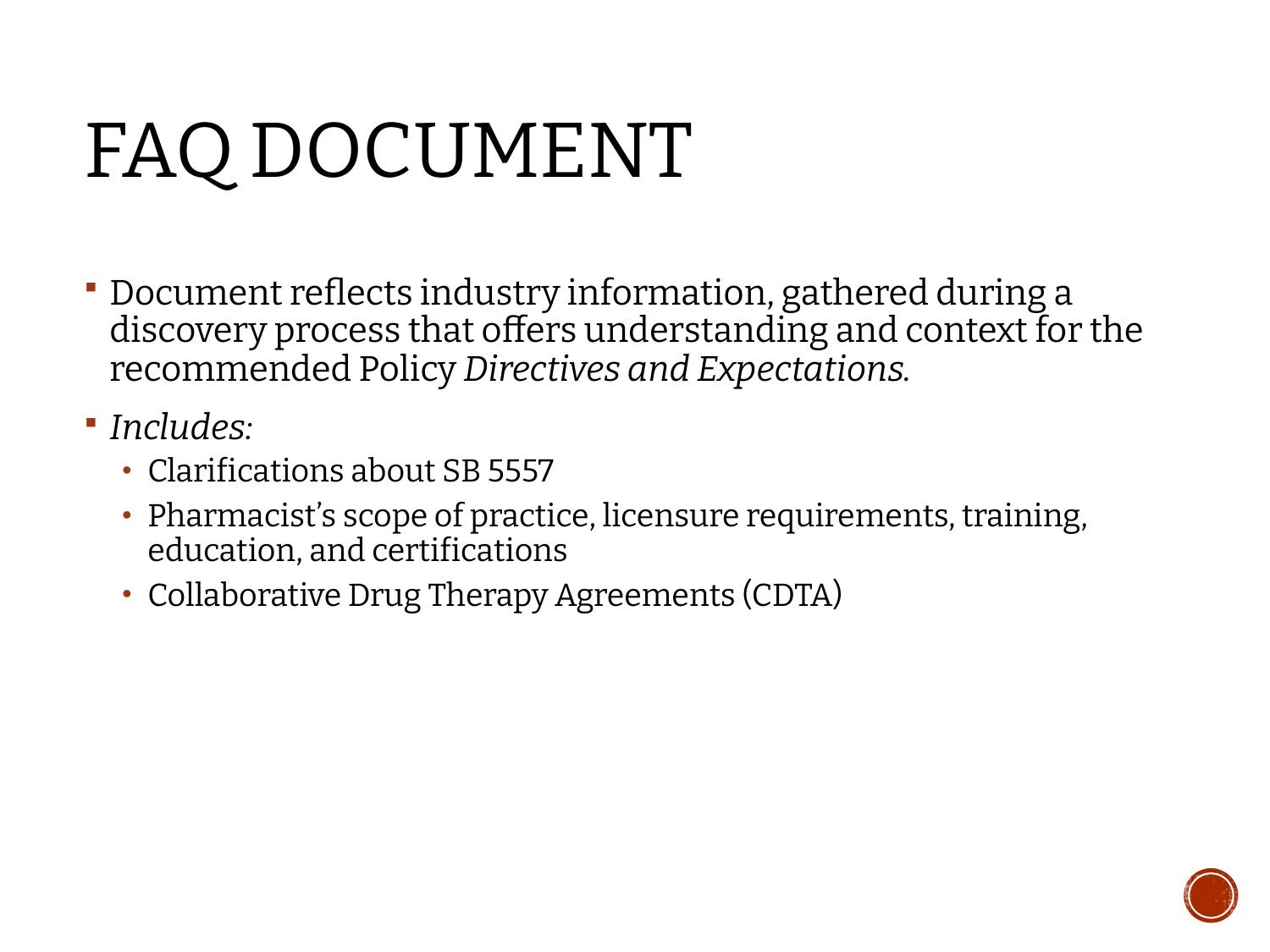

# FAQ Document
Document reflects industry information, gathered during a discovery process that offers understanding and context for the recommended Policy Directives and Expectations.
Includes:
Clarifications about SB 5557
Pharmacist’s scope of practice, licensure requirements, training, education, and certifications
Collaborative Drug Therapy Agreements (CDTA)